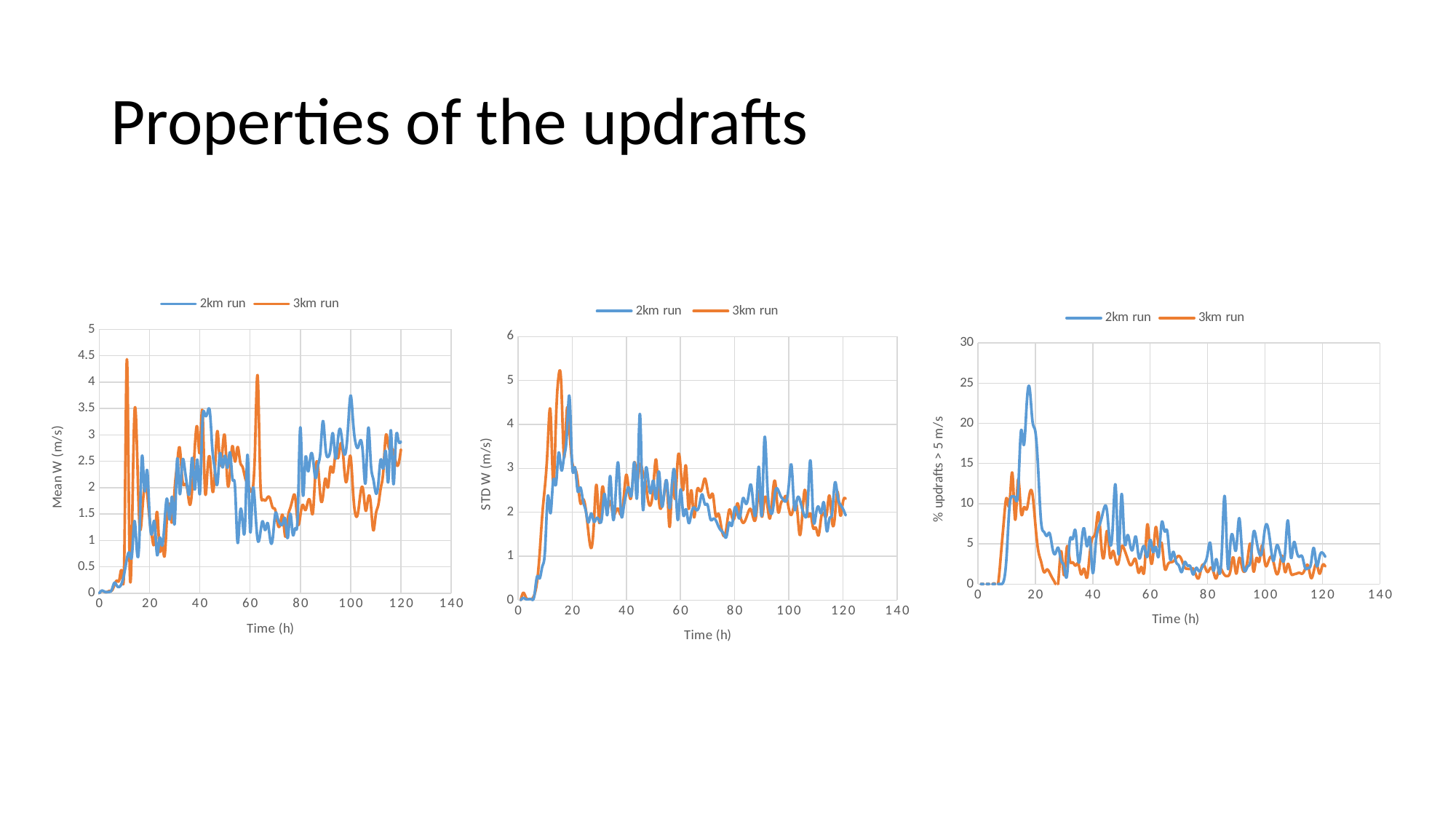

# Properties of the updrafts

### Chart

| Category | 2km run | 3km run |
|---|---|---|

### Chart

| Category | 2km run  | 3km run |
|---|---|---|

### Chart

| Category | 2km run | 3km run |
|---|---|---|